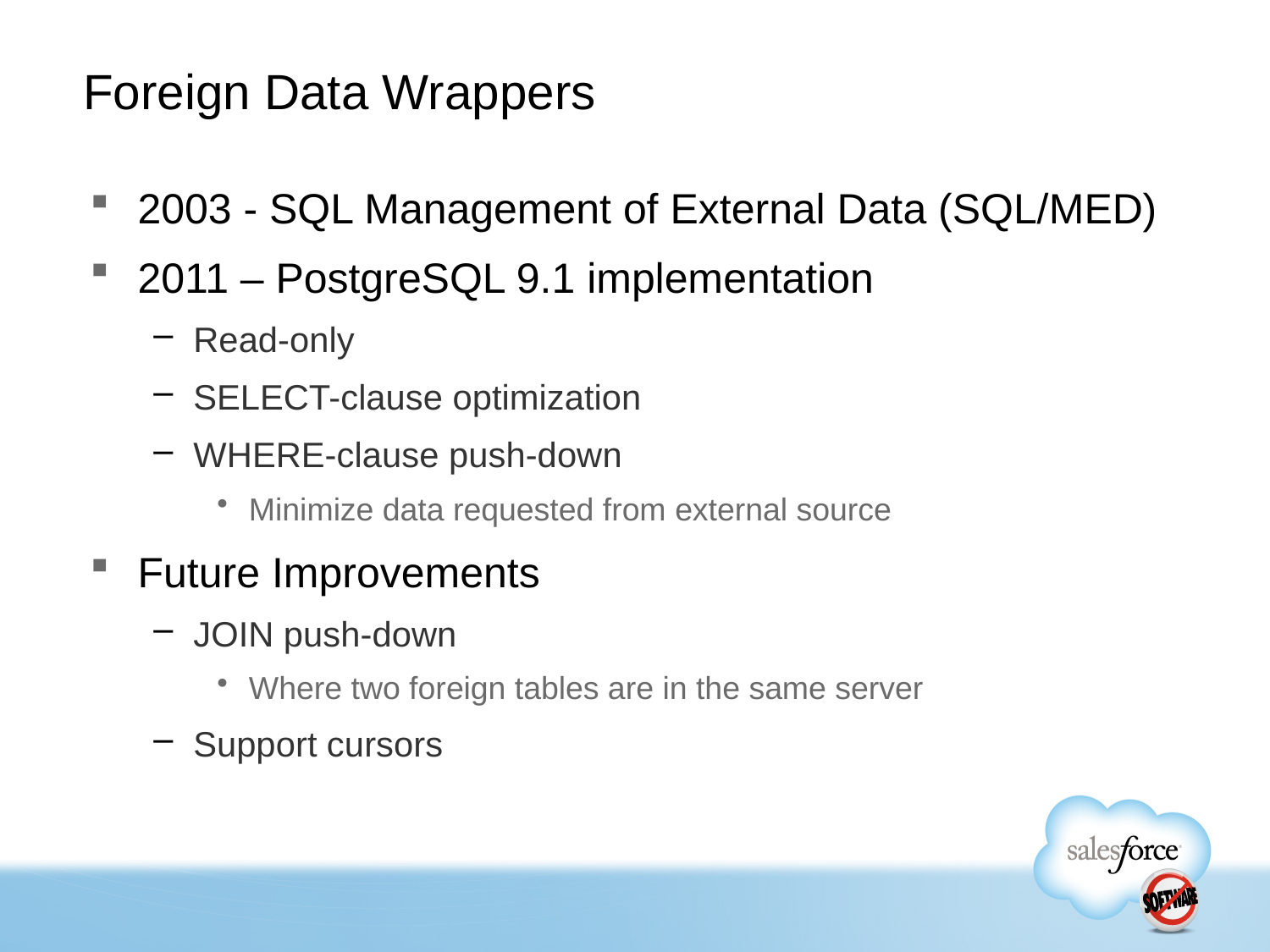

# Foreign Data Wrappers
2003 - SQL Management of External Data (SQL/MED)
2011 – PostgreSQL 9.1 implementation
Read-only
SELECT-clause optimization
WHERE-clause push-down
Minimize data requested from external source
Future Improvements
JOIN push-down
Where two foreign tables are in the same server
Support cursors